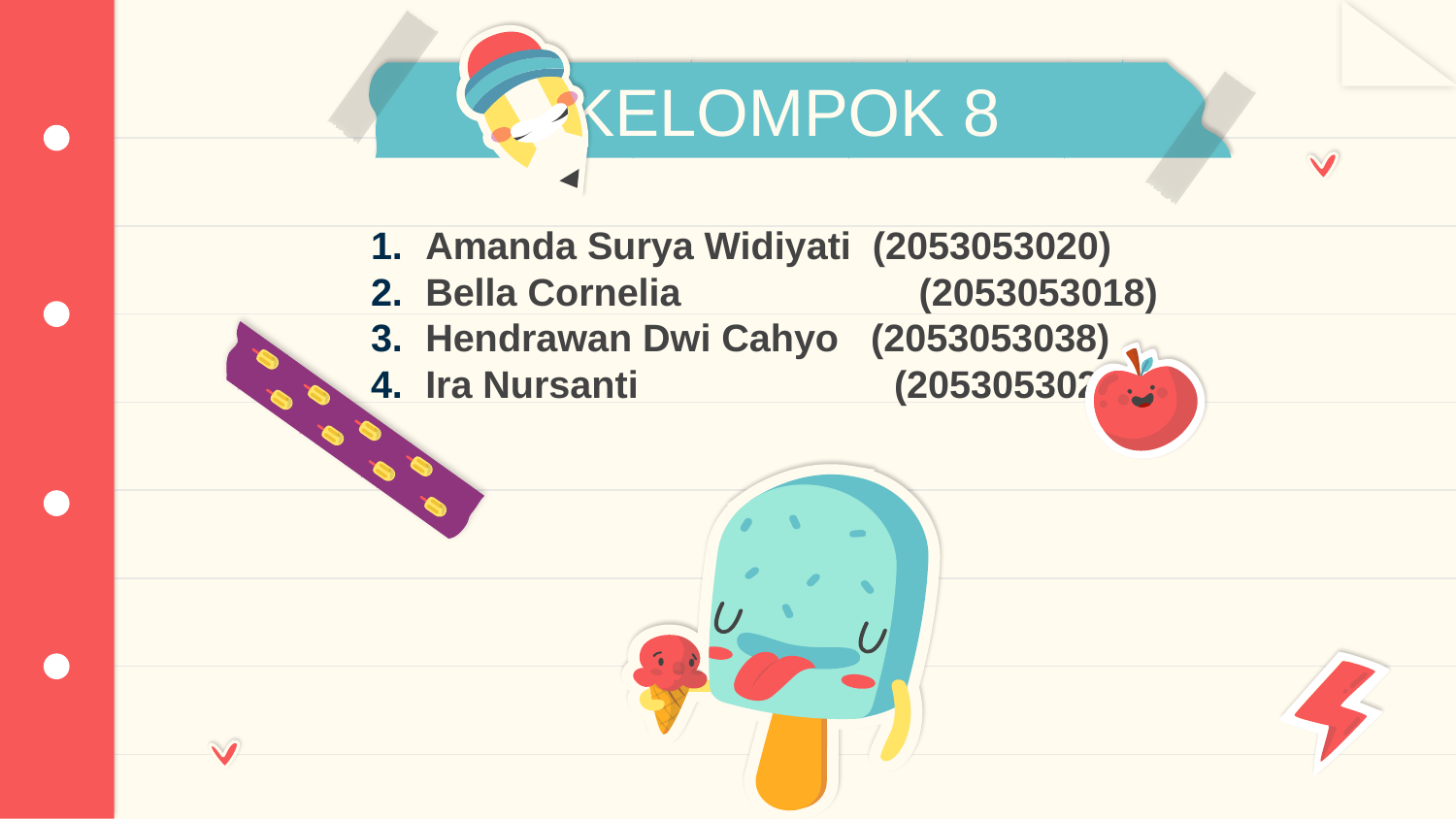

# KELOMPOK 8
Amanda Surya Widiyati  (2053053020)
Bella Cornelia	                   (2053053018)
Hendrawan Dwi Cahyo   (2053053038)
Ira Nursanti                        (2053053024)